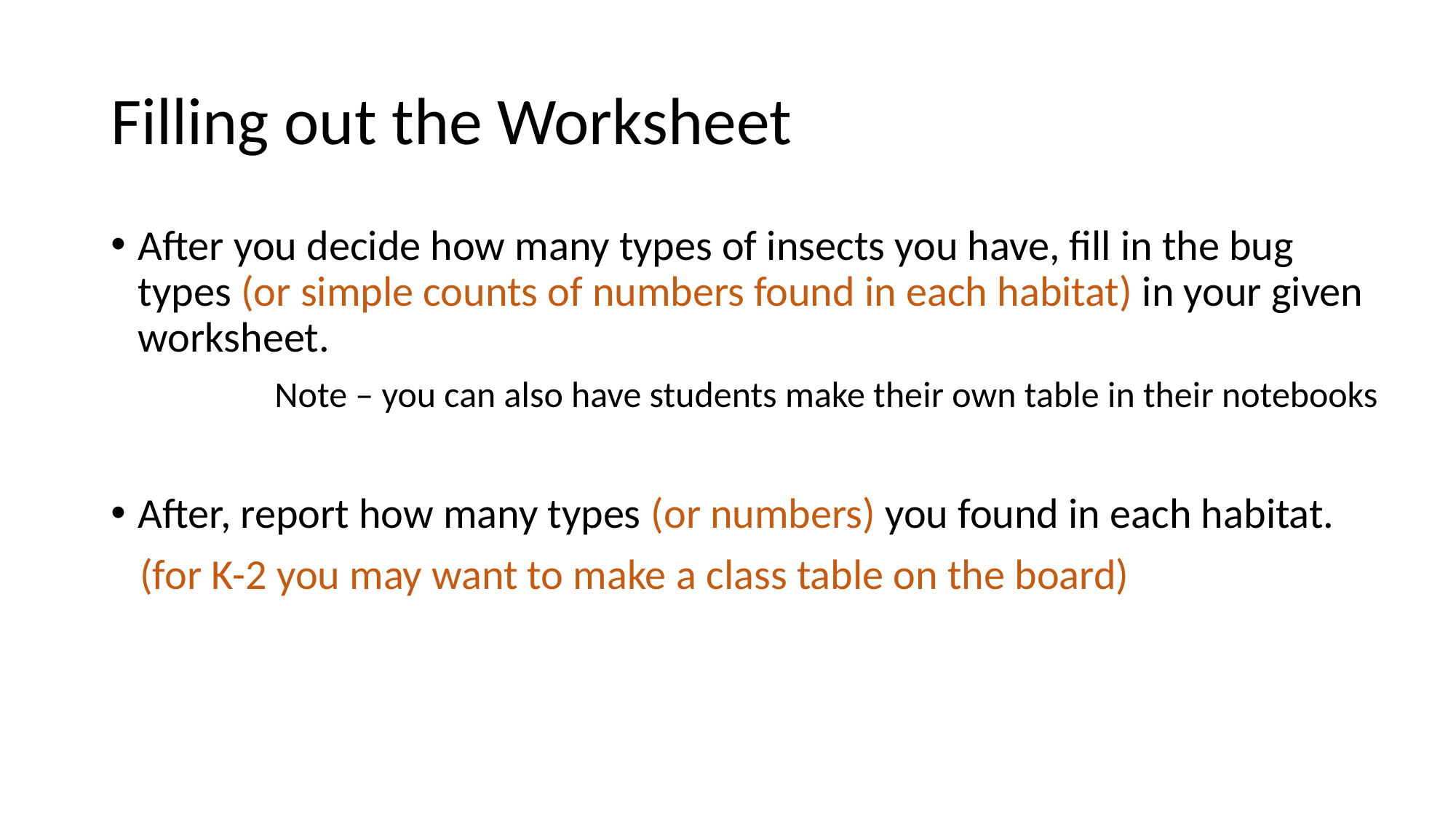

# Filling out the Worksheet
After you decide how many types of insects you have, fill in the bug types (or simple counts of numbers found in each habitat) in your given worksheet.
Note – you can also have students make their own table in their notebooks

After, report how many types (or numbers) you found in each habitat.
   (for K-2 you may want to make a class table on the board)